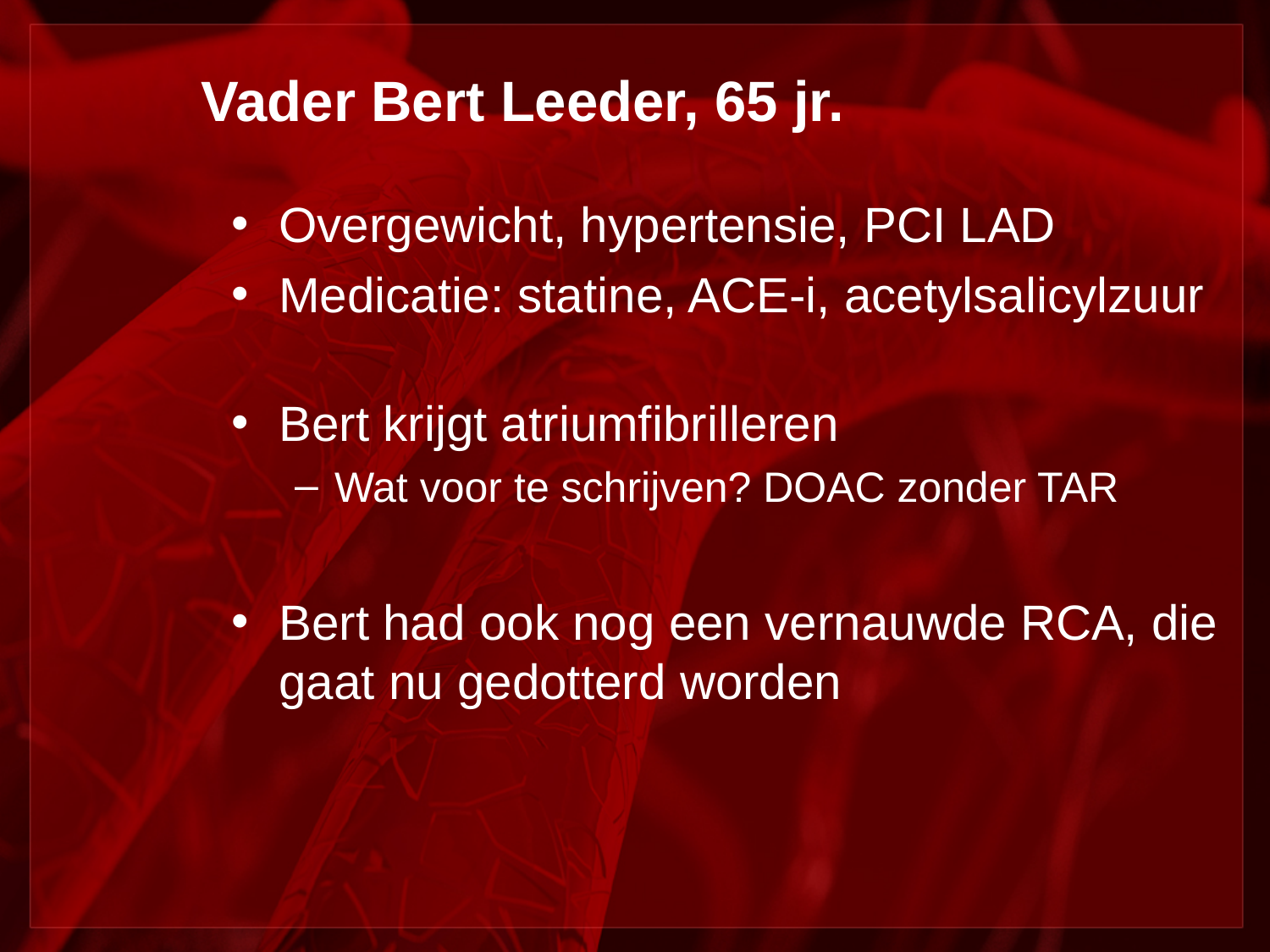

# Vader Bert Leeder, 65 jr.
Overgewicht, hypertensie, PCI LAD
Medicatie: statine, ACE-i, acetylsalicylzuur
Bert krijgt atriumfibrilleren
Wat voor te schrijven? DOAC zonder TAR

Bert had ook nog een vernauwde RCA, die gaat nu gedotterd worden